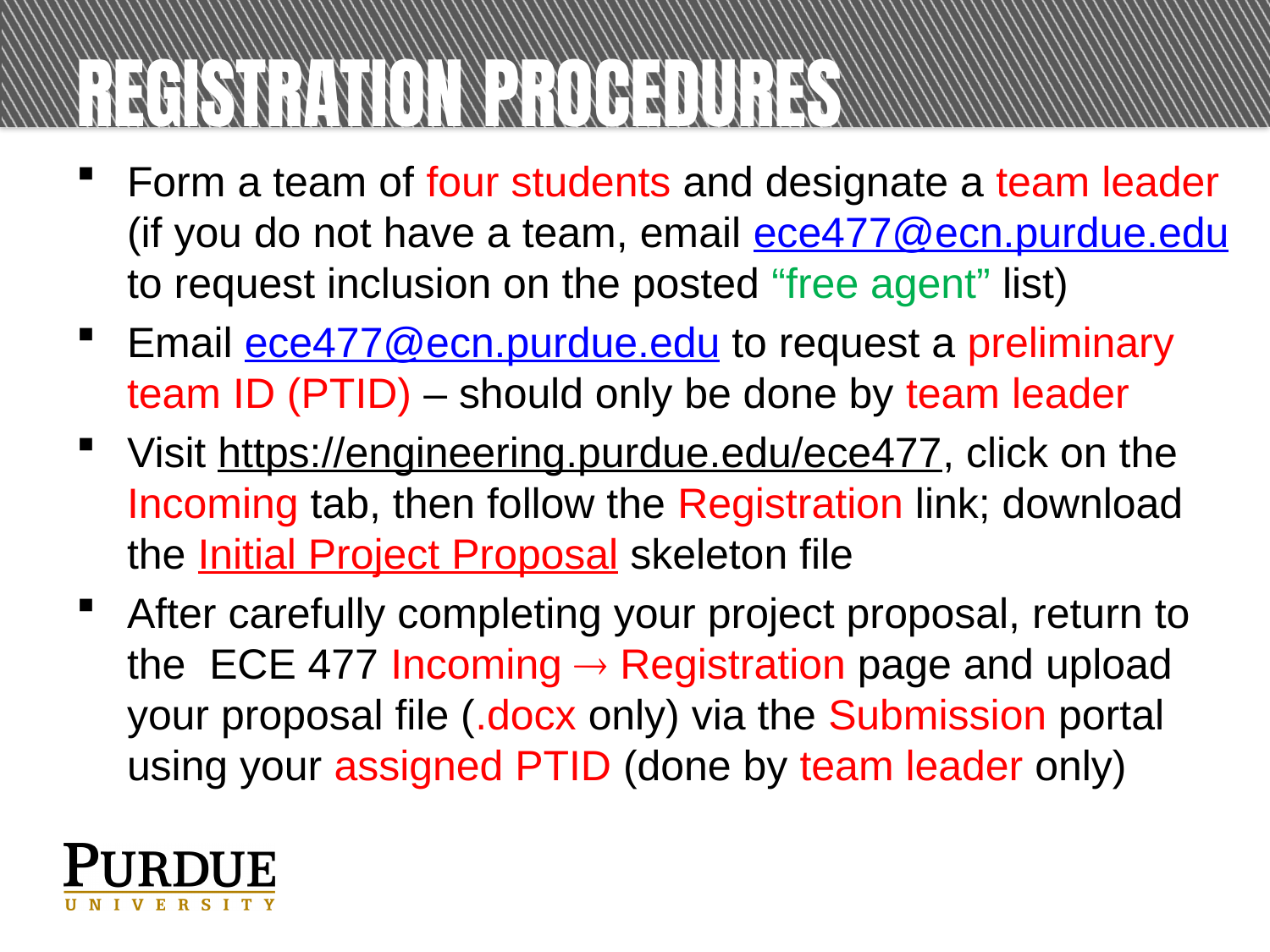

# REGISTRATION PROCEDURES
Form a team of four students and designate a team leader (if you do not have a team, email ece477@ecn.purdue.edu to request inclusion on the posted “free agent” list)
Email ece477@ecn.purdue.edu to request a preliminary team ID (PTID) – should only be done by team leader
Visit https://engineering.purdue.edu/ece477, click on the Incoming tab, then follow the Registration link; download the Initial Project Proposal skeleton file
After carefully completing your project proposal, return to the  ECE 477 Incoming → Registration page and upload your proposal file (.docx only) via the Submission portal using your assigned PTID (done by team leader only)